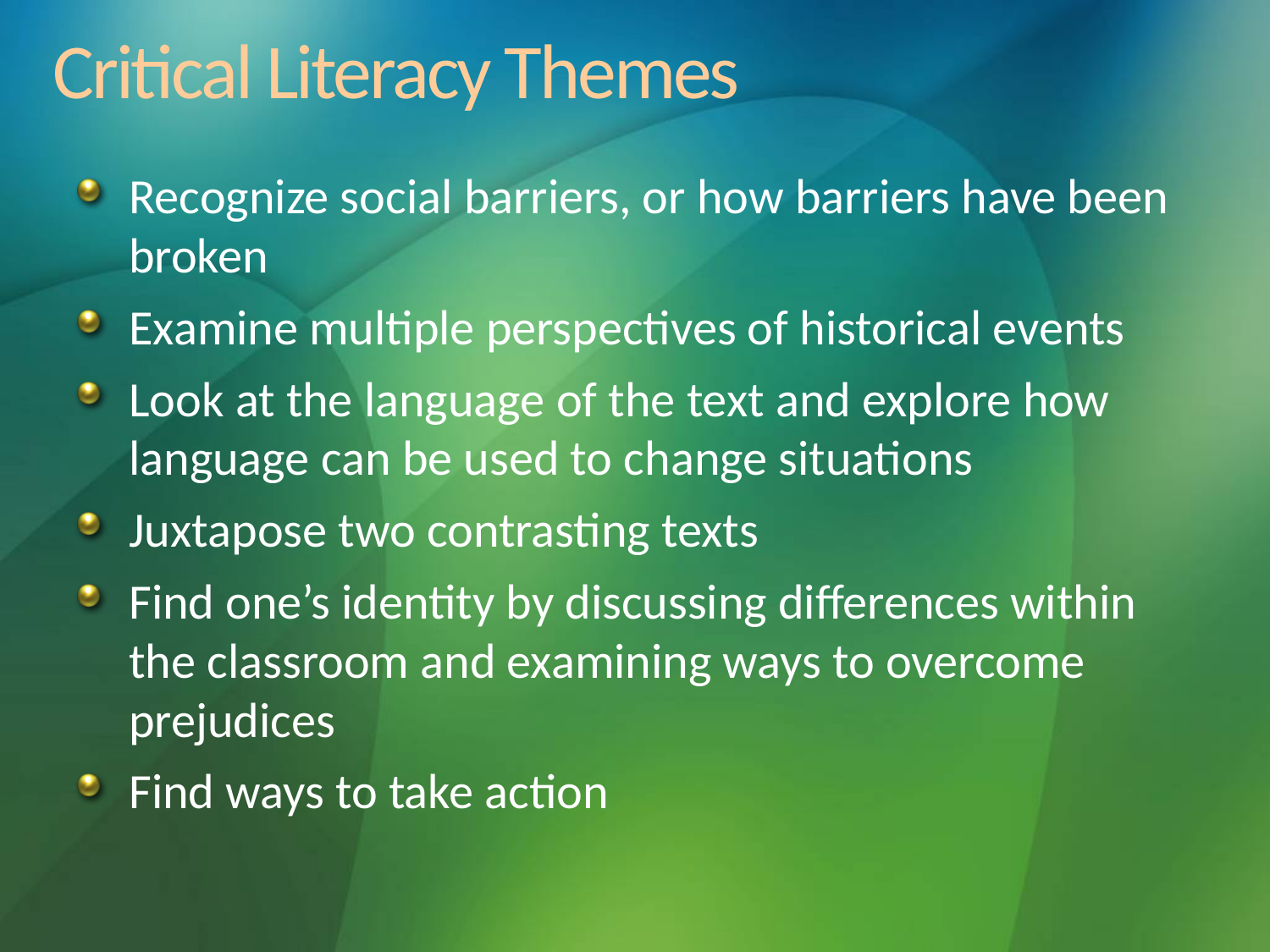

# Critical Literacy Themes
Recognize social barriers, or how barriers have been broken
Examine multiple perspectives of historical events
Look at the language of the text and explore how language can be used to change situations
Juxtapose two contrasting texts
Find one’s identity by discussing differences within the classroom and examining ways to overcome prejudices
Find ways to take action